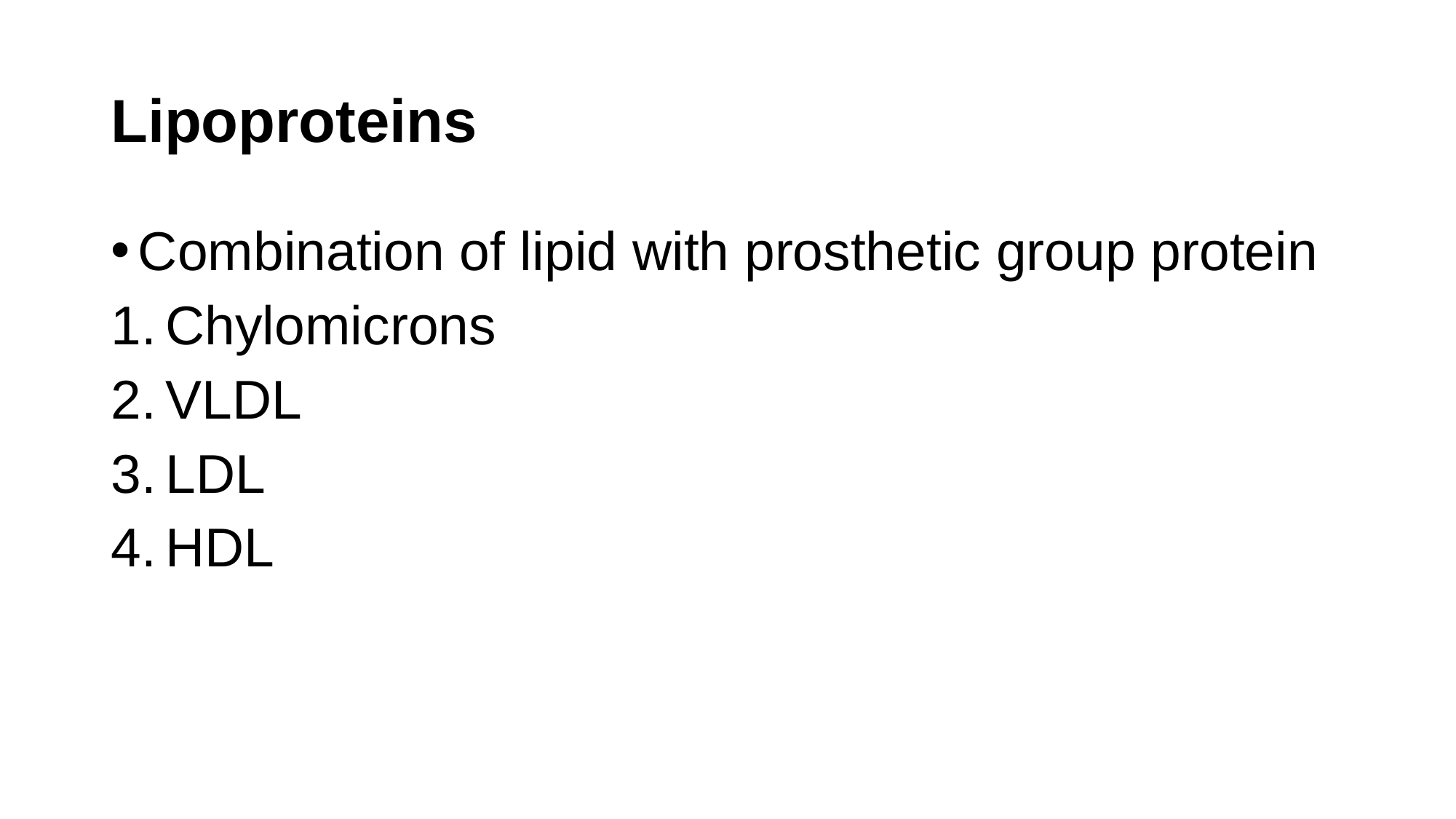

# Lipoproteins
Combination of lipid with prosthetic group protein
Chylomicrons
VLDL
LDL
HDL